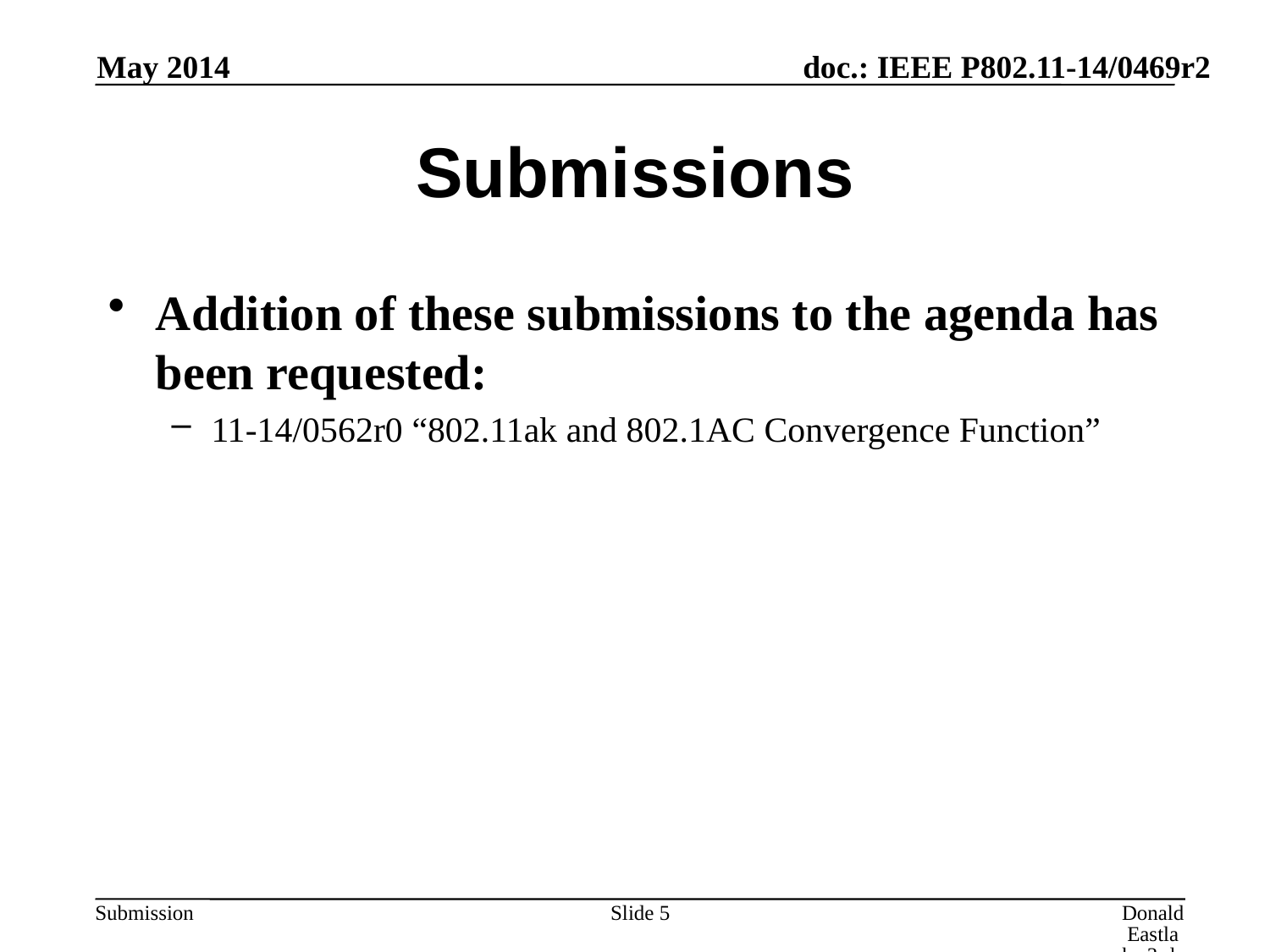

May 2014
# Submissions
Addition of these submissions to the agenda has been requested:
11-14/0562r0 “802.11ak and 802.1AC Convergence Function”

Slide 5
Donald Eastlake 3rd, Huawei Technologies